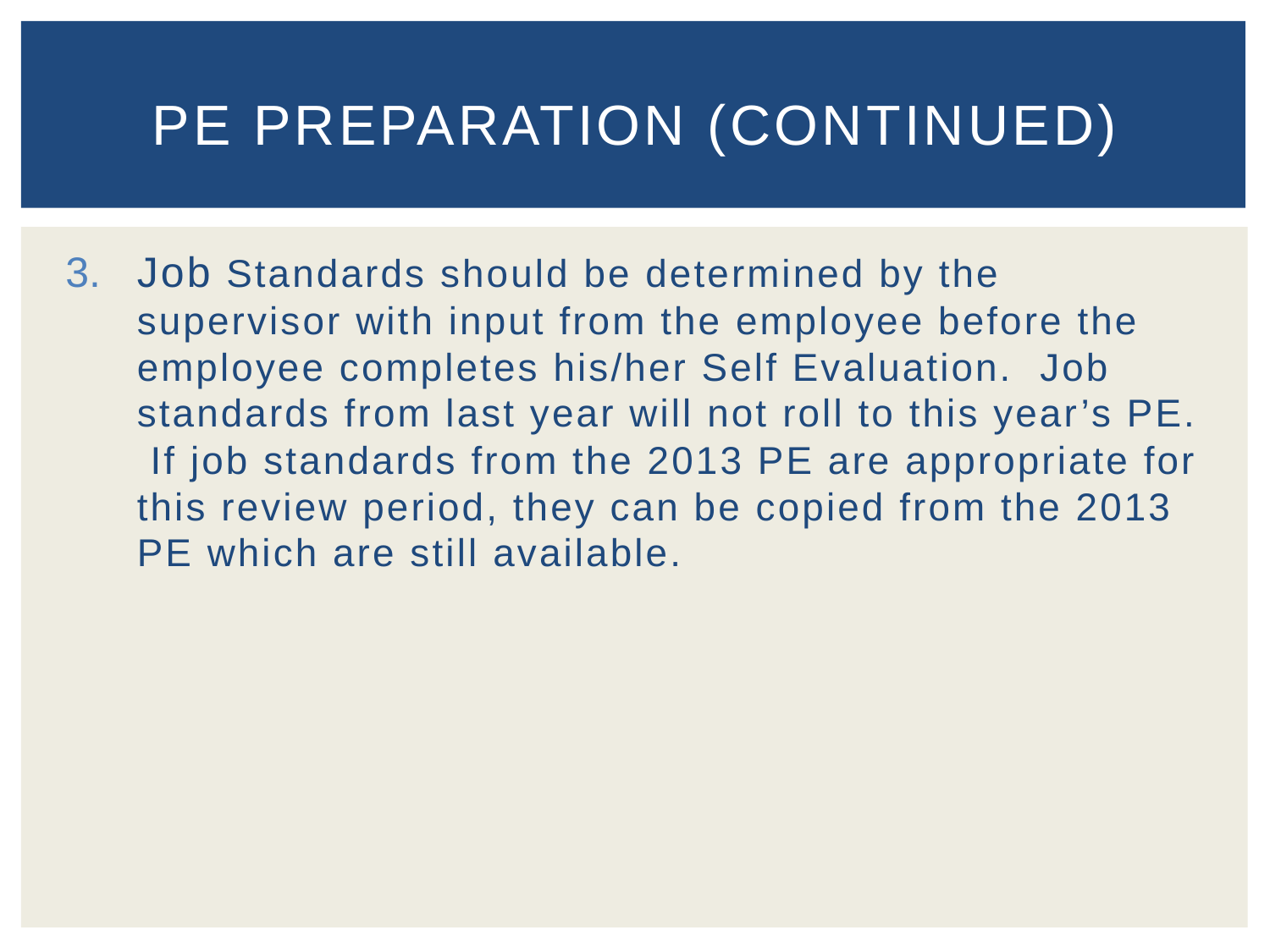

# PE Preparation (continued)
Job Standards should be determined by the supervisor with input from the employee before the employee completes his/her Self Evaluation.  Job standards from last year will not roll to this year’s PE.  If job standards from the 2013 PE are appropriate for this review period, they can be copied from the 2013 PE which are still available.